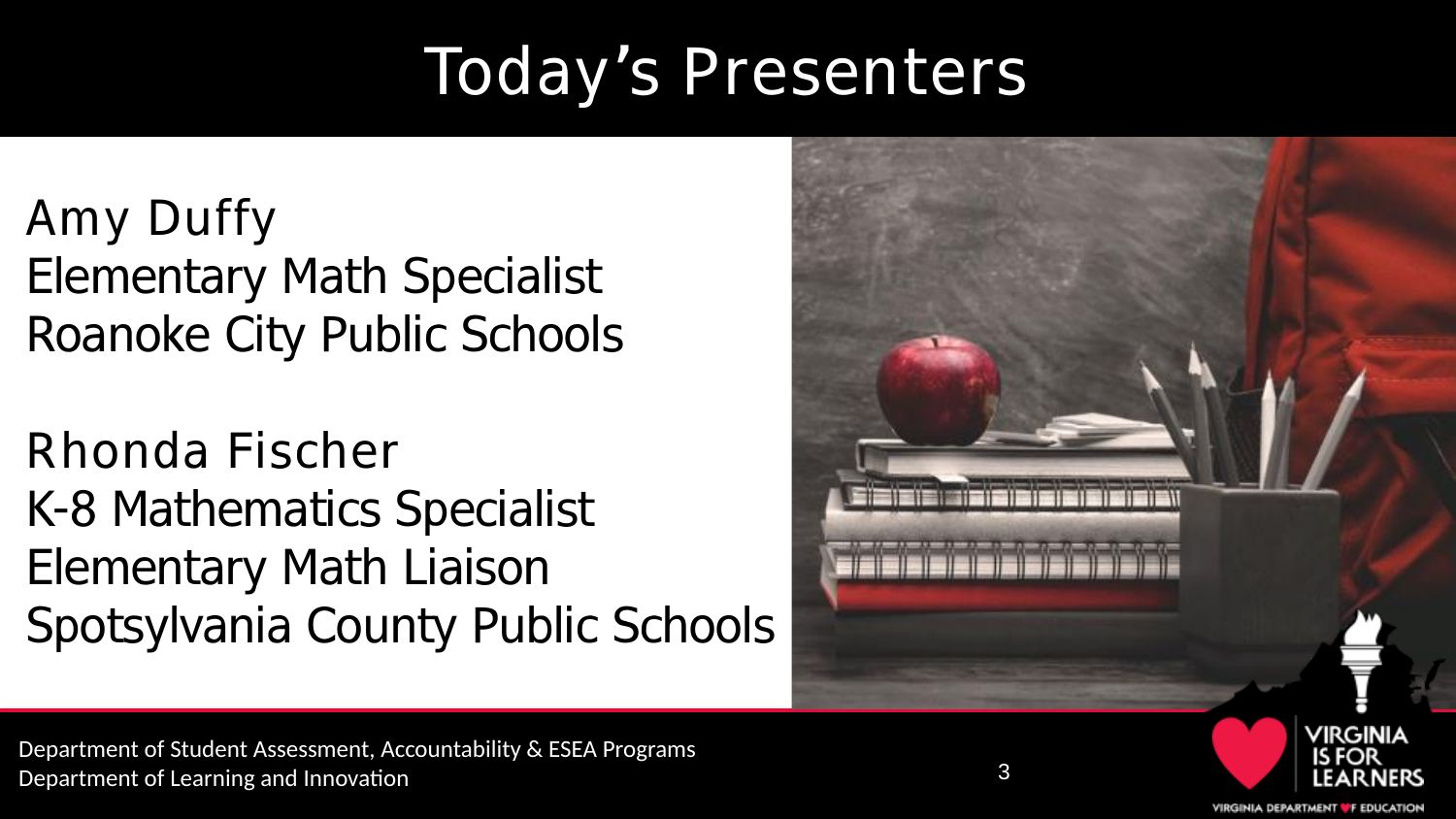

# Today’s Presenters
Amy Duffy
Elementary Math Specialist Roanoke City Public Schools

Rhonda Fischer
K-8 Mathematics Specialist Elementary Math Liaison
Spotsylvania County Public Schools
3